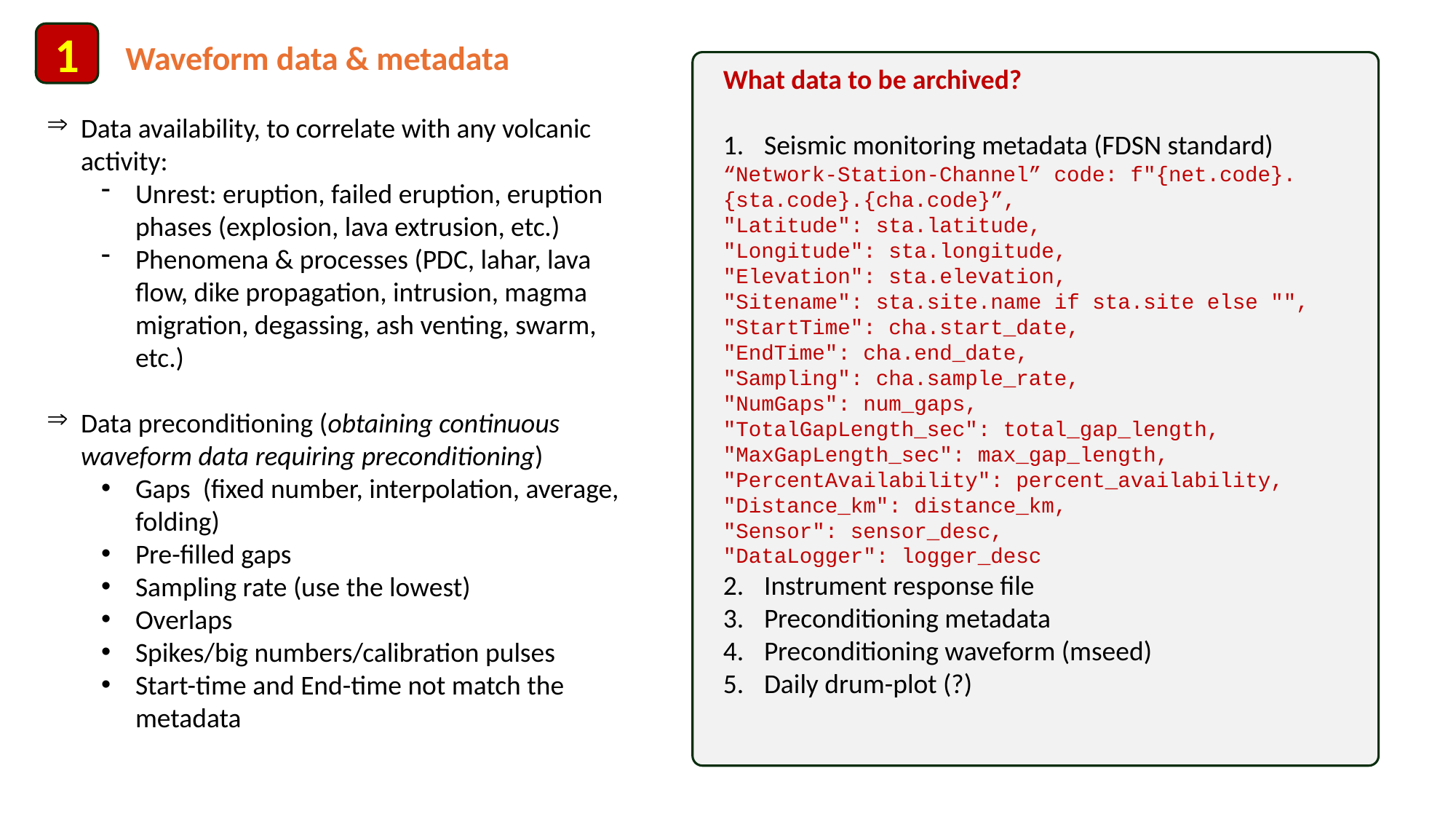

1
Waveform data & metadata

What data to be archived?

Seismic monitoring metadata (FDSN standard)
“Network-Station-Channel” code: f"{net.code}.{sta.code}.{cha.code}”,
"Latitude": sta.latitude,
"Longitude": sta.longitude,
"Elevation": sta.elevation,
"Sitename": sta.site.name if sta.site else "",
"StartTime": cha.start_date,
"EndTime": cha.end_date,
"Sampling": cha.sample_rate,
"NumGaps": num_gaps,
"TotalGapLength_sec": total_gap_length,
"MaxGapLength_sec": max_gap_length,
"PercentAvailability": percent_availability,
"Distance_km": distance_km,
"Sensor": sensor_desc,
"DataLogger": logger_desc
Instrument response file
Preconditioning metadata
Preconditioning waveform (mseed)
Daily drum-plot (?)

Data availability, to correlate with any volcanic activity:
Unrest: eruption, failed eruption, eruption phases (explosion, lava extrusion, etc.)
Phenomena & processes (PDC, lahar, lava flow, dike propagation, intrusion, magma migration, degassing, ash venting, swarm, etc.)

Data preconditioning (obtaining continuous waveform data requiring preconditioning)
Gaps  (fixed number, interpolation, average, folding)
Pre-filled gaps
Sampling rate (use the lowest)
Overlaps
Spikes/big numbers/calibration pulses
Start-time and End-time not match the metadata